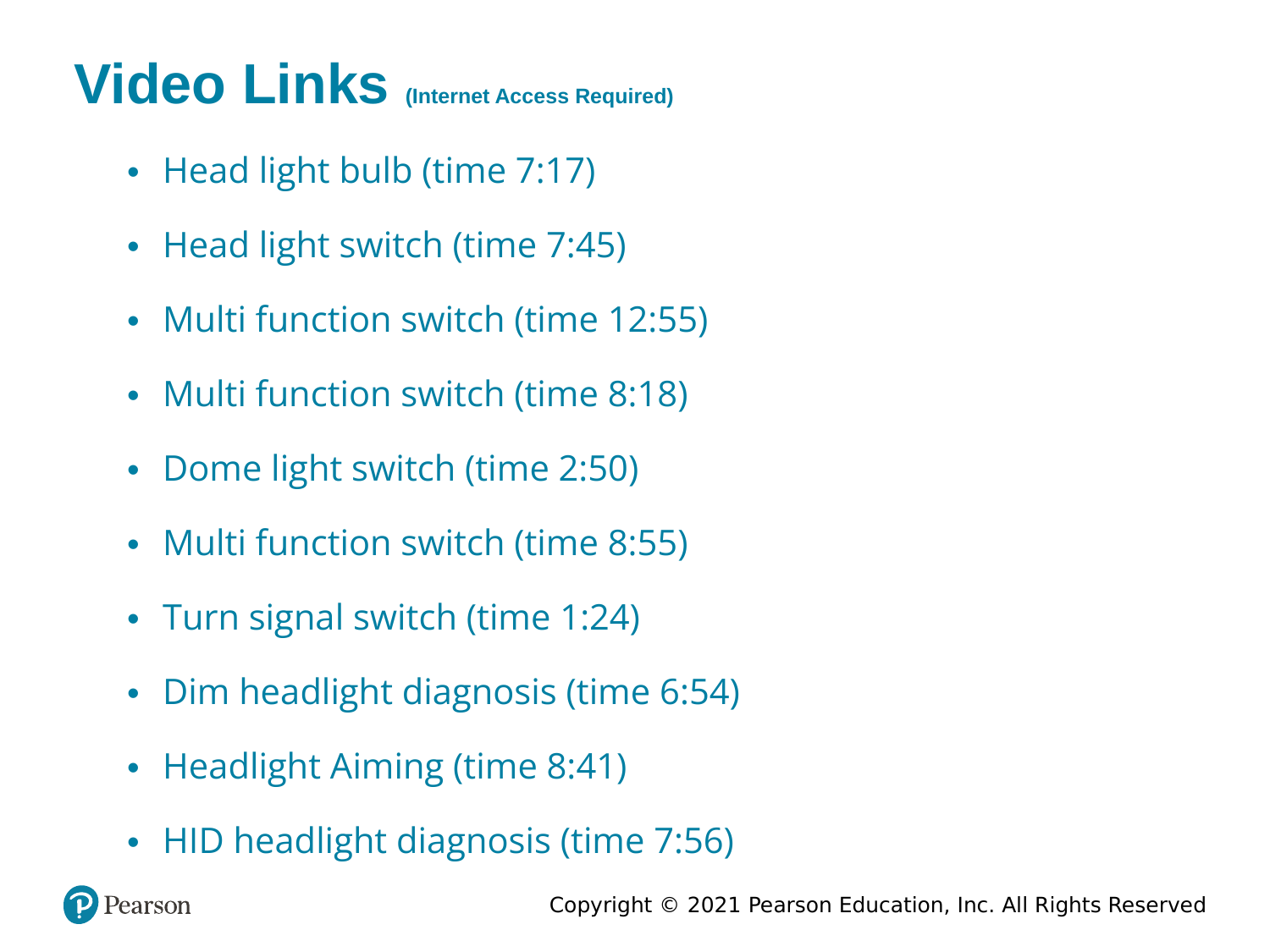

# Video Links (Internet Access Required)
Head light bulb (time 7:17)
Head light switch (time 7:45)
Multi function switch (time 12:55)
Multi function switch (time 8:18)
Dome light switch (time 2:50)
Multi function switch (time 8:55)
Turn signal switch (time 1:24)
Dim headlight diagnosis (time 6:54)
Headlight Aiming (time 8:41)
HID headlight diagnosis (time 7:56)